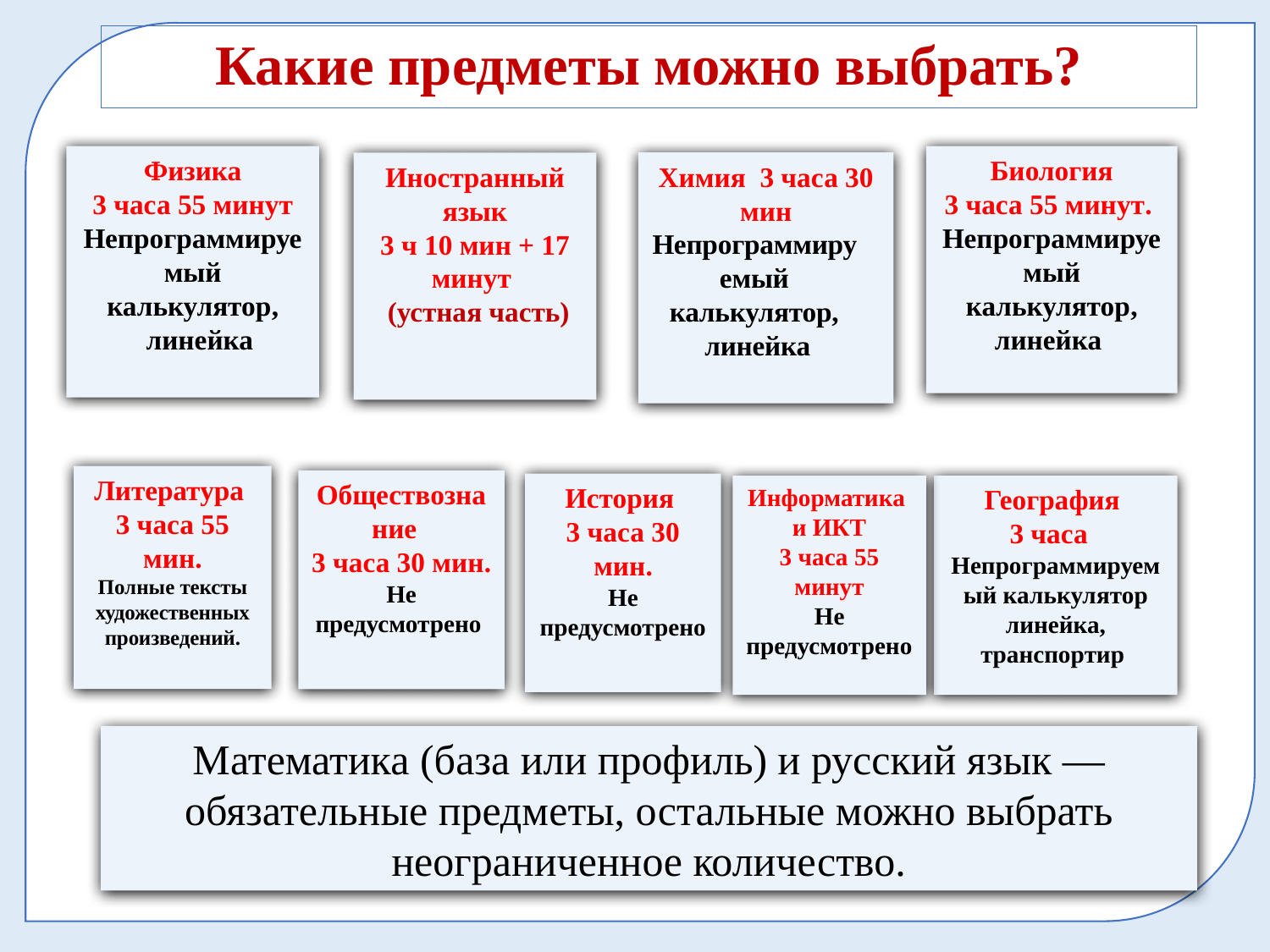

Какие предметы можно выбрать?
Биология
3 часа 55 минут.
Непрограммируемый калькулятор,
линейка

Физика
3 часа 55 минут Непрограммируемый калькулятор,
   линейка

Иностранный язык
3 ч 10 мин + 17 минут
 (устная часть)
Химия  3 часа 30 мин
Непрограммируемый калькулятор,
 линейка
Литература
3 часа 55 мин.
Полные тексты художественных произведений.

Обществознание
3 часа 30 мин.
Не предусмотрено

История
3 часа 30 мин.
Не предусмотрено
Информатика
и ИКТ
3 часа 55 минут
Не предусмотрено
География
3 часа
Непрограммируемый калькулятор
линейка, транспортир

Математика (база или профиль) и русский язык — обязательные предметы, остальные можно выбрать неограниченное количество.